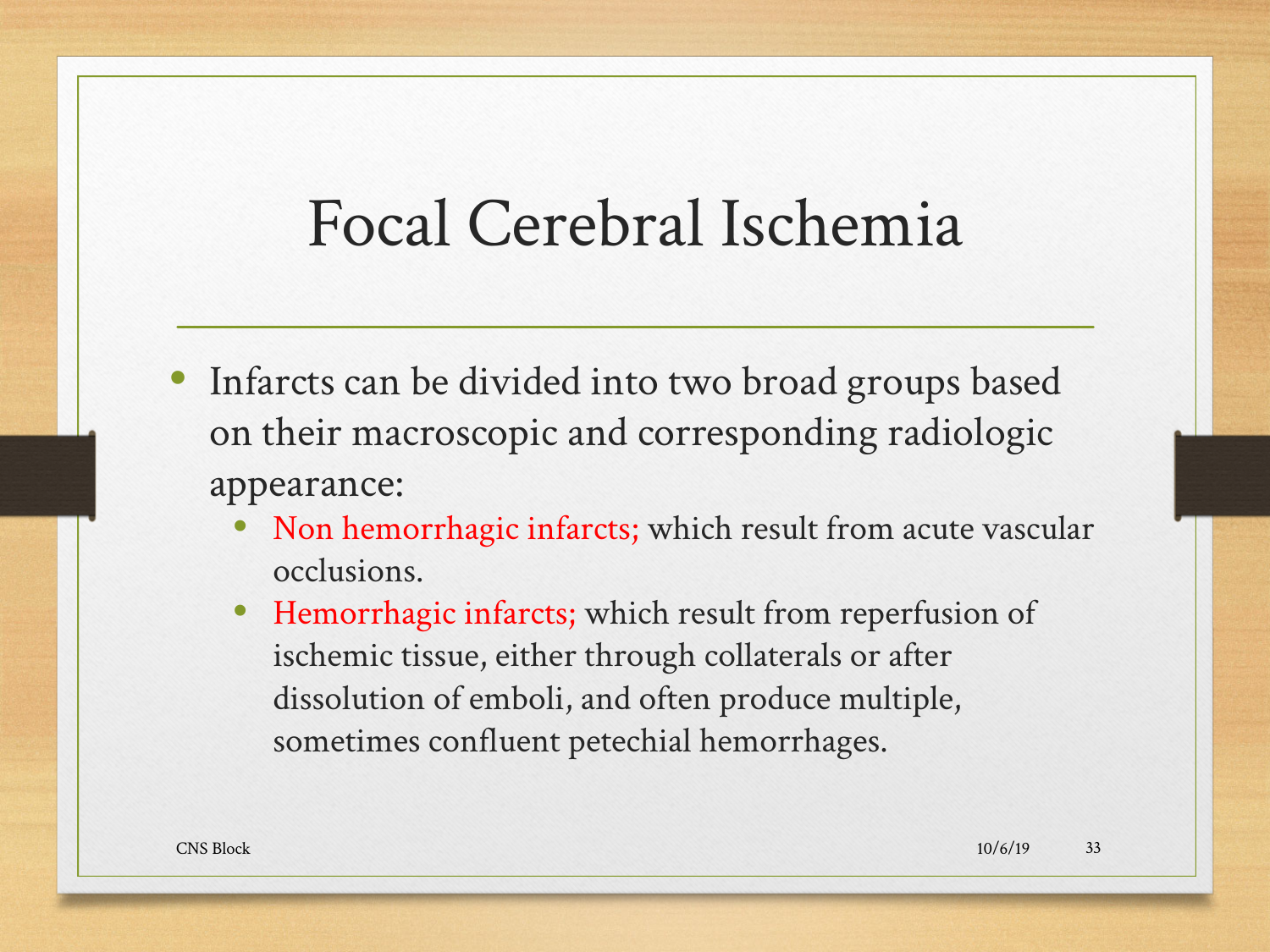

Focal Cerebral Ischemia
Infarcts can be divided into two broad groups based on their macroscopic and corresponding radiologic appearance:
Non hemorrhagic infarcts; which result from acute vascular occlusions.
Hemorrhagic infarcts; which result from reperfusion of ischemic tissue, either through collaterals or after dissolution of emboli, and often produce multiple, sometimes confluent petechial hemorrhages.
CNS Block
10/6/19
33